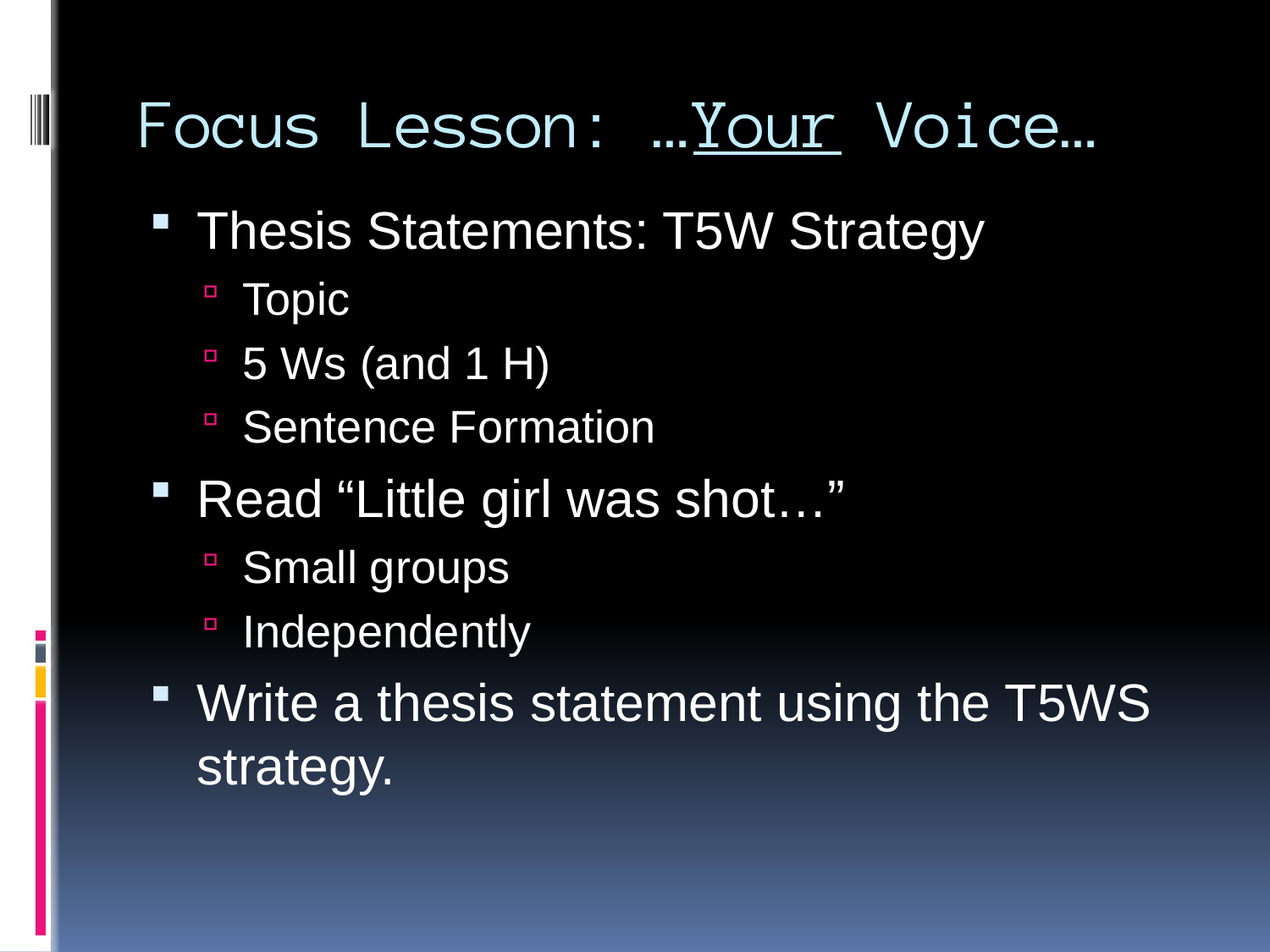

# Focus Lesson: …Your Voice…
Thesis Statements: T5W Strategy
Topic
5 Ws (and 1 H)
Sentence Formation
Read “Little girl was shot…”
Small groups
Independently
Write a thesis statement using the T5WS strategy.